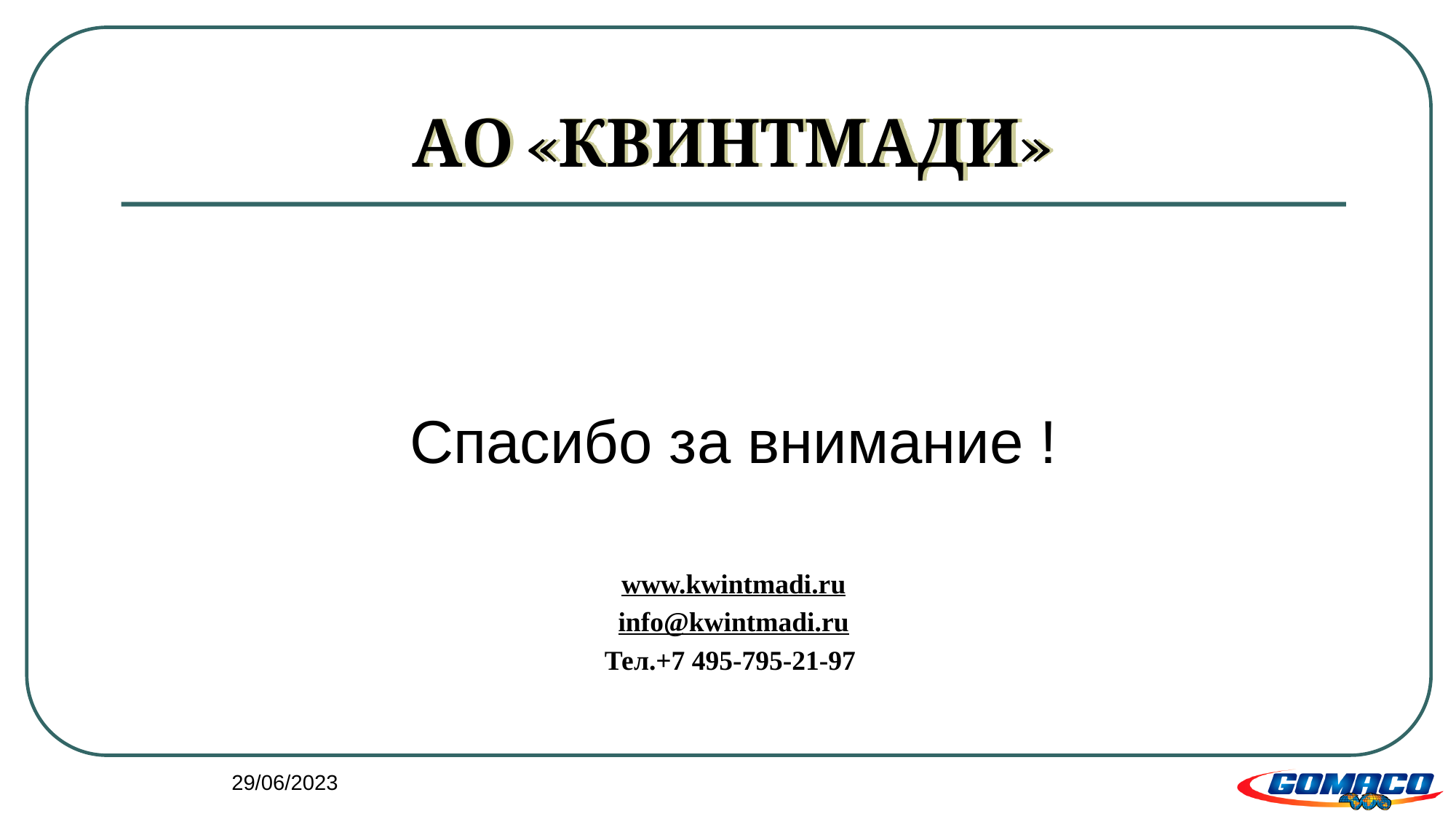

# АО «КВИНТМАДИ»

Спасибо за внимание !

www.kwintmadi.ru
info@kwintmadi.ru
Тел.+7 495-795-21-97

29/06/2023